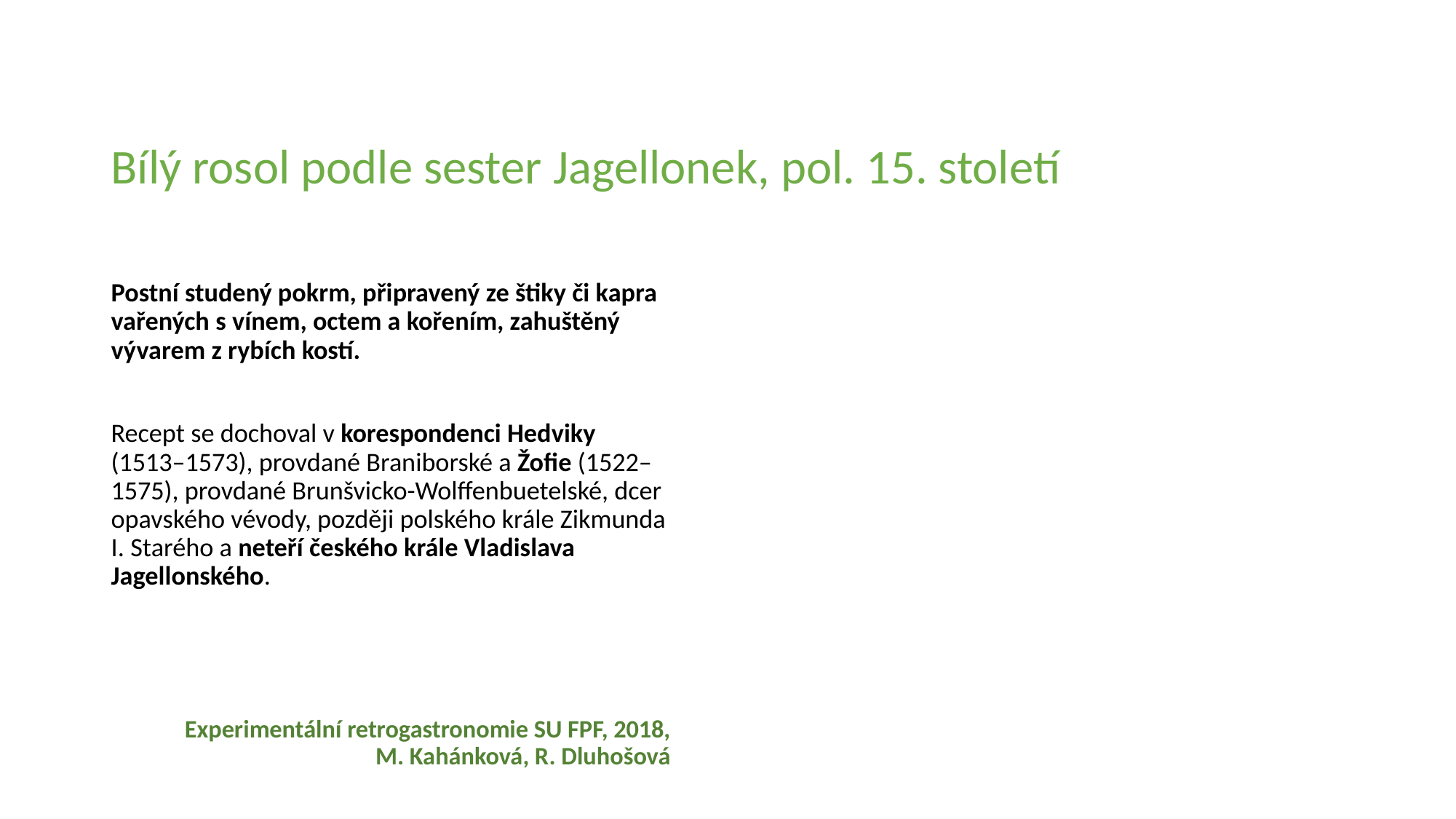

# Bílý rosol podle sester Jagellonek, pol. 15. století

Postní studený pokrm, připravený ze štiky či kapra vařených s vínem, octem a kořením, zahuštěný vývarem z rybích kostí.

Recept se dochoval v korespondenci Hedviky (1513–1573), provdané Braniborské a Žofie (1522–1575), provdané Brunšvicko-Wolffenbuetelské, dcer opavského vévody, později polského krále Zikmunda I. Starého a neteří českého krále Vladislava Jagellonského.

Experimentální retrogastronomie SU FPF, 2018,
 M. Kahánková, R. Dluhošová